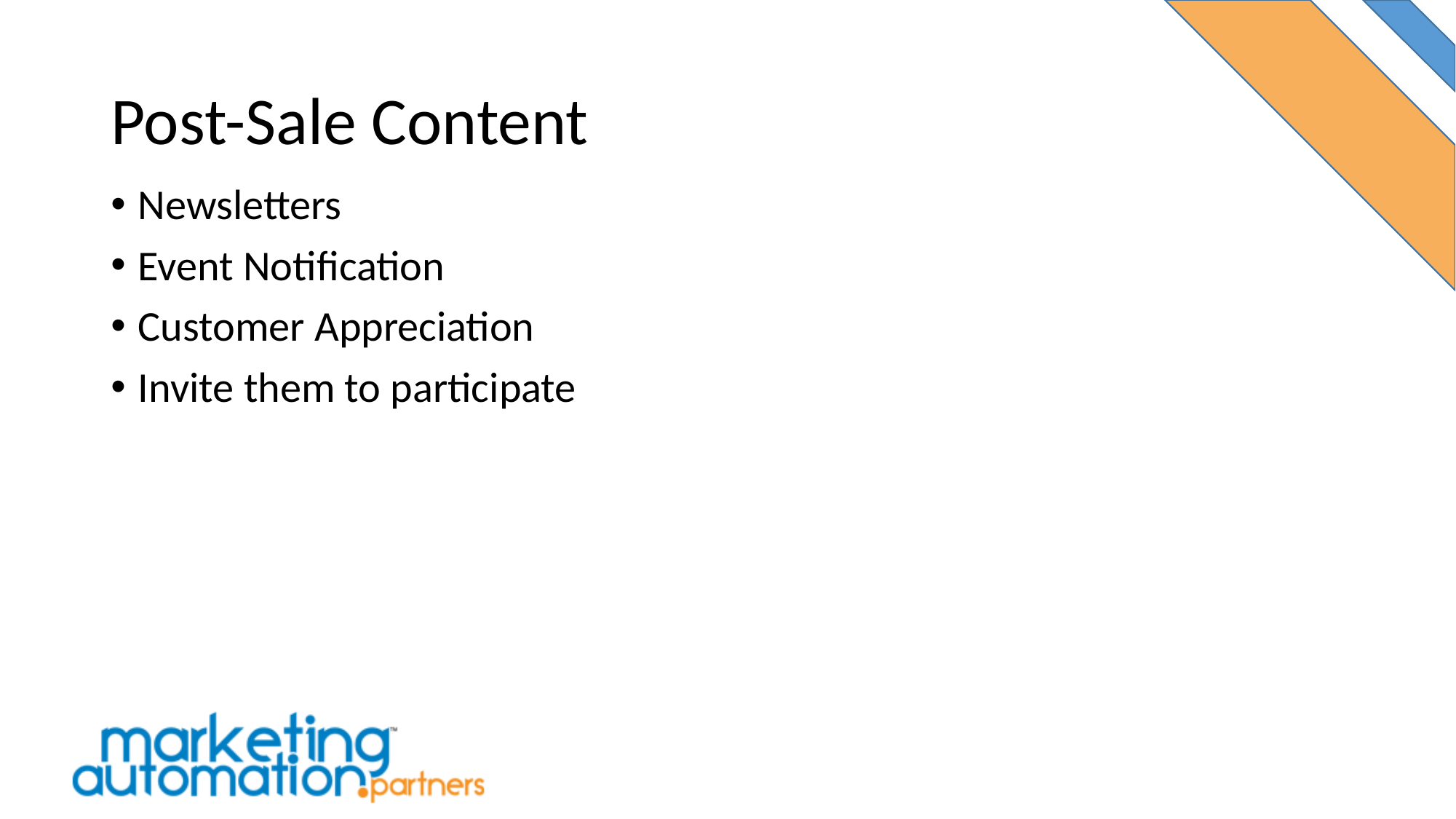

# Post-Sale Content
Newsletters
Event Notification
Customer Appreciation
Invite them to participate